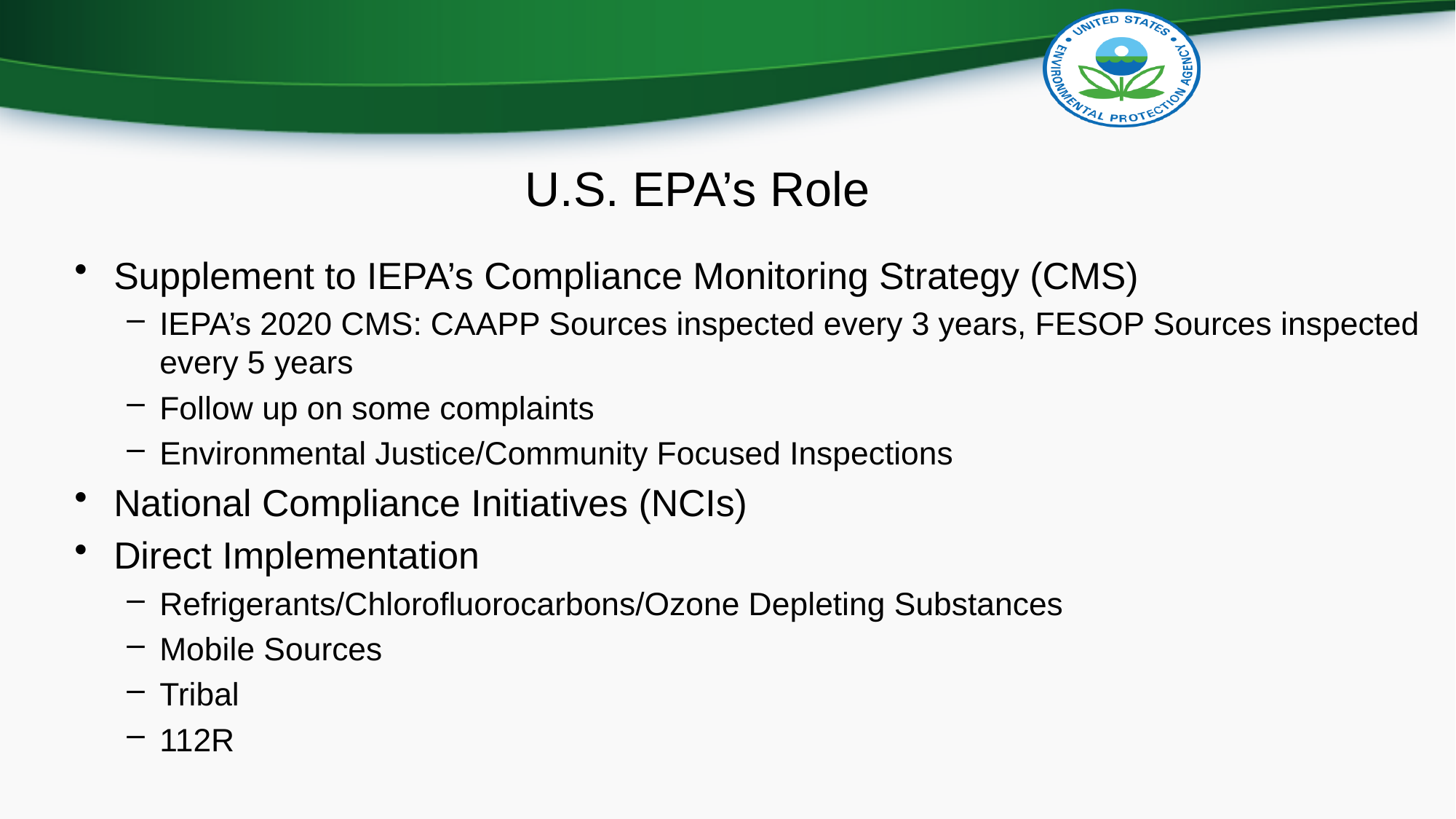

# U.S. EPA’s Role
Supplement to IEPA’s Compliance Monitoring Strategy (CMS)
IEPA’s 2020 CMS: CAAPP Sources inspected every 3 years, FESOP Sources inspected every 5 years
Follow up on some complaints
Environmental Justice/Community Focused Inspections
National Compliance Initiatives (NCIs)
Direct Implementation
Refrigerants/Chlorofluorocarbons/Ozone Depleting Substances
Mobile Sources
Tribal
112R